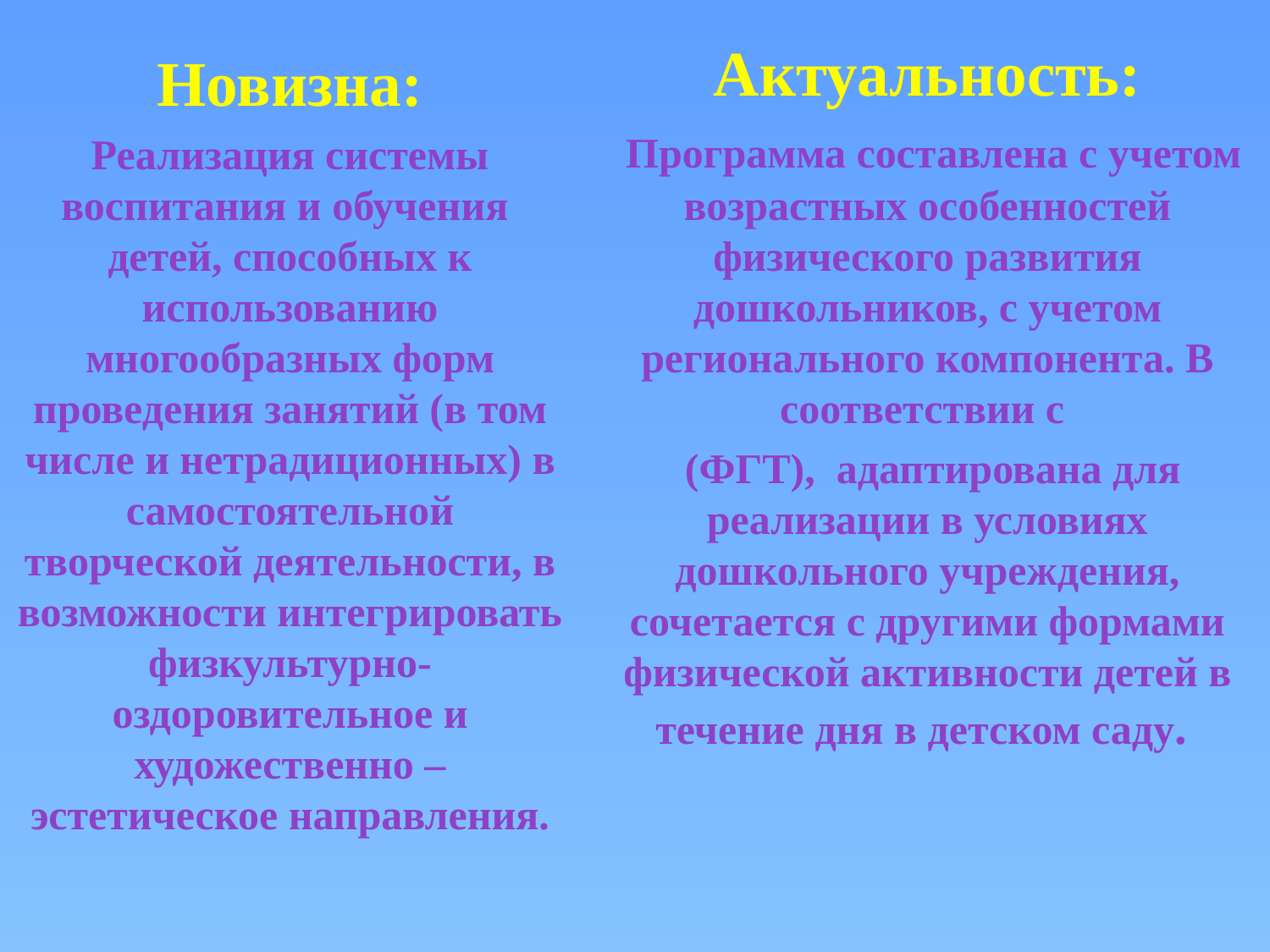

Актуальность:
 Программа составлена с учетом возрастных особенностей физического развития дошкольников, с учетом регионального компонента. В соответствии с
 (ФГТ),  адаптирована для реализации в условиях дошкольного учреждения, сочетается с другими формами физической активности детей в течение дня в детском саду.
Новизна:
Реализация системы воспитания и обучения  детей, способных к использованию многообразных форм проведения занятий (в том числе и нетрадиционных) в самостоятельной творческой деятельности, в возможности интегрировать физкультурно-оздоровительное и художественно – эстетическое направления.